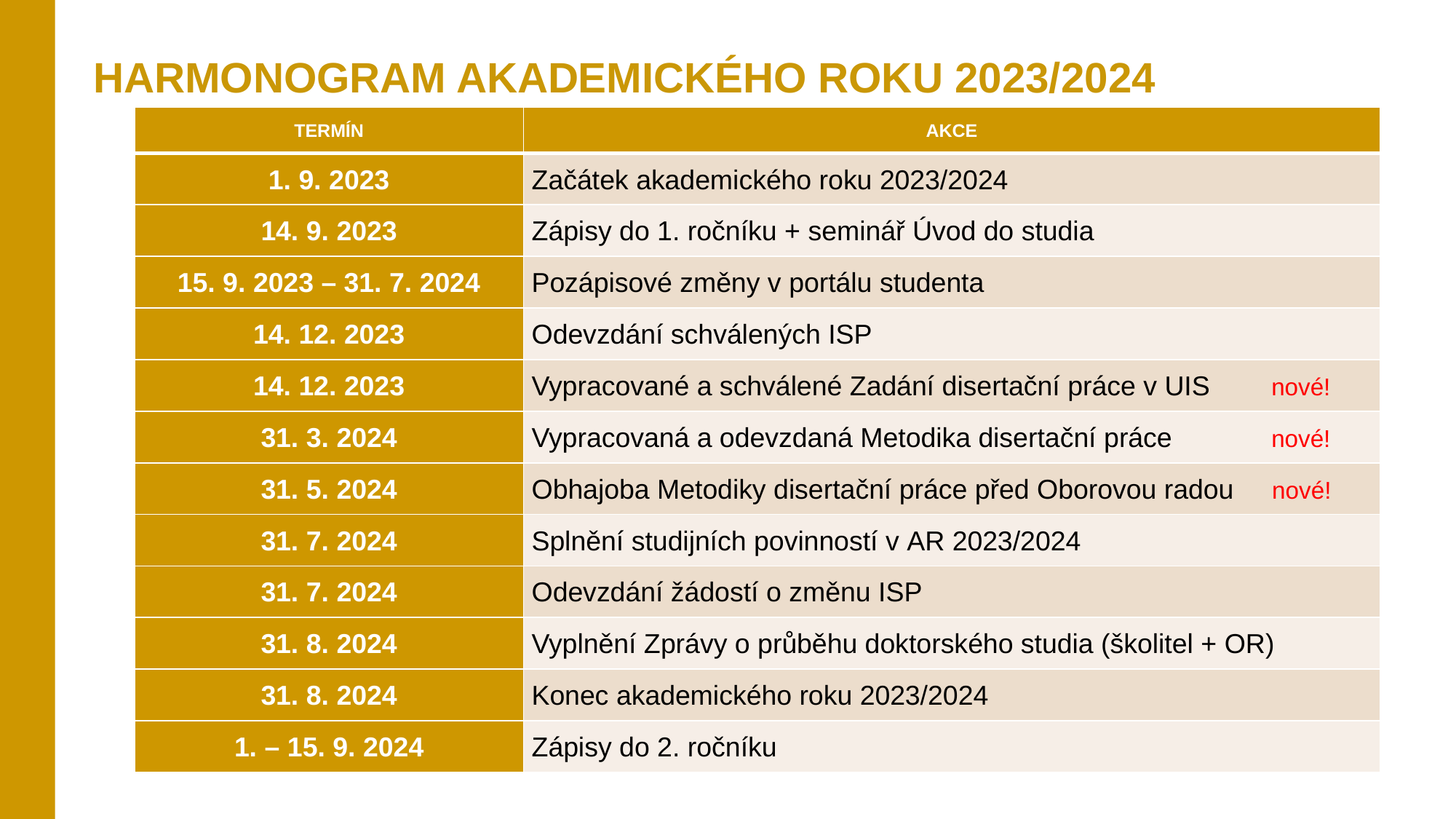

HARMONOGRAM AKADEMICKÉHO ROKU 2023/2024
| TERMÍN | AKCE |
| --- | --- |
| 1. 9. 2023 | Začátek akademického roku 2023/2024 |
| 14. 9. 2023 | Zápisy do 1. ročníku + seminář Úvod do studia |
| 15. 9. 2023 – 31. 7. 2024 | Pozápisové změny v portálu studenta |
| 14. 12. 2023 | Odevzdání schválených ISP |
| 14. 12. 2023 | Vypracované a schválené Zadání disertační práce v UIS nové! |
| 31. 3. 2024 | Vypracovaná a odevzdaná Metodika disertační práce nové! |
| 31. 5. 2024 | Obhajoba Metodiky disertační práce před Oborovou radou nové! |
| 31. 7. 2024 | Splnění studijních povinností v AR 2023/2024 |
| 31. 7. 2024 | Odevzdání žádostí o změnu ISP |
| 31. 8. 2024 | Vyplnění Zprávy o průběhu doktorského studia (školitel + OR) |
| 31. 8. 2024 | Konec akademického roku 2023/2024 |
| 1. – 15. 9. 2024 | Zápisy do 2. ročníku |